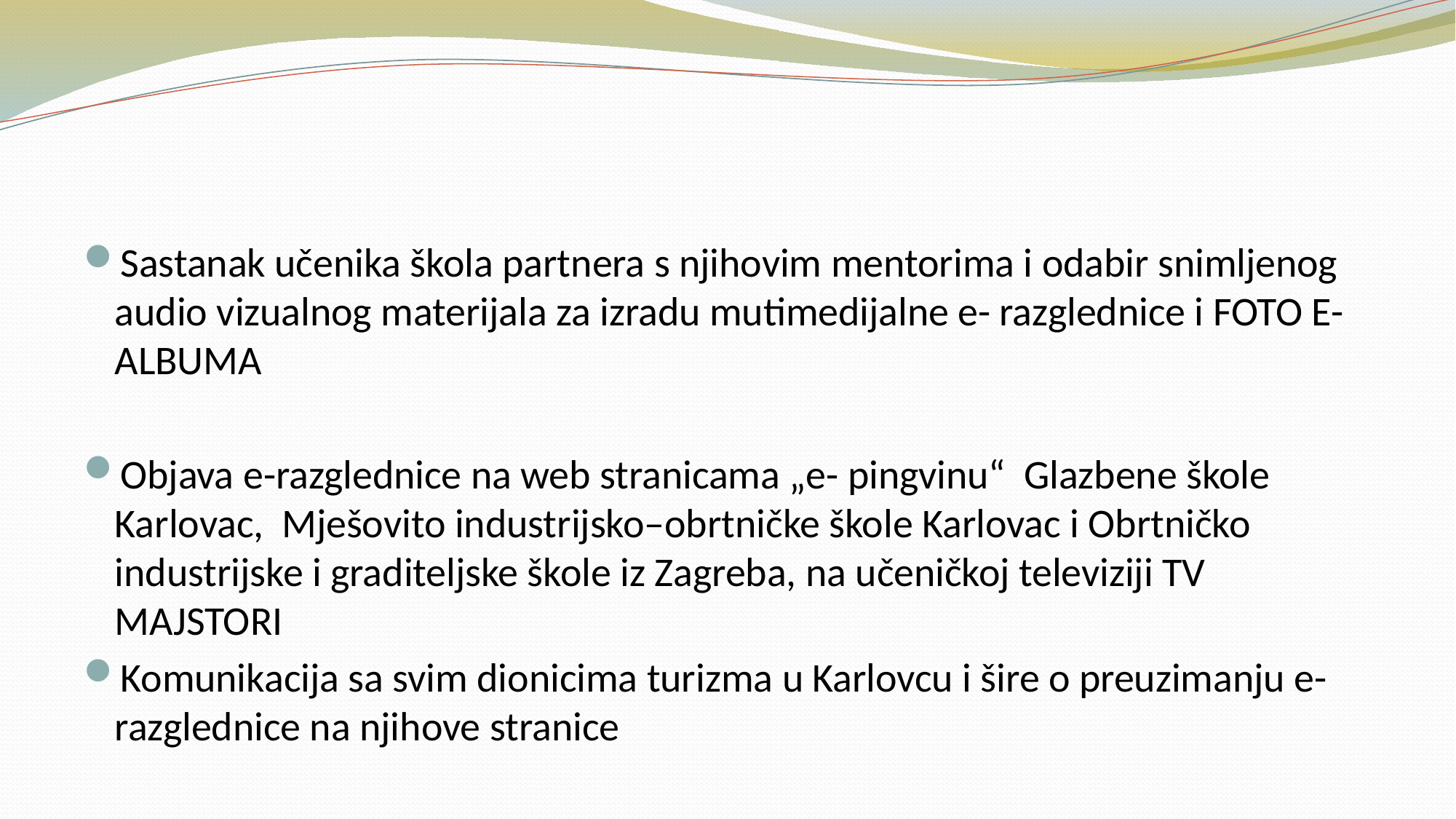

#
Sastanak učenika škola partnera s njihovim mentorima i odabir snimljenog audio vizualnog materijala za izradu mutimedijalne e- razglednice i FOTO E-ALBUMA

Objava e-razglednice na web stranicama „e- pingvinu“  Glazbene škole Karlovac,  Mješovito industrijsko–obrtničke škole Karlovac i Obrtničko industrijske i graditeljske škole iz Zagreba, na učeničkoj televiziji TV MAJSTORI
Komunikacija sa svim dionicima turizma u Karlovcu i šire o preuzimanju e-razglednice na njihove stranice